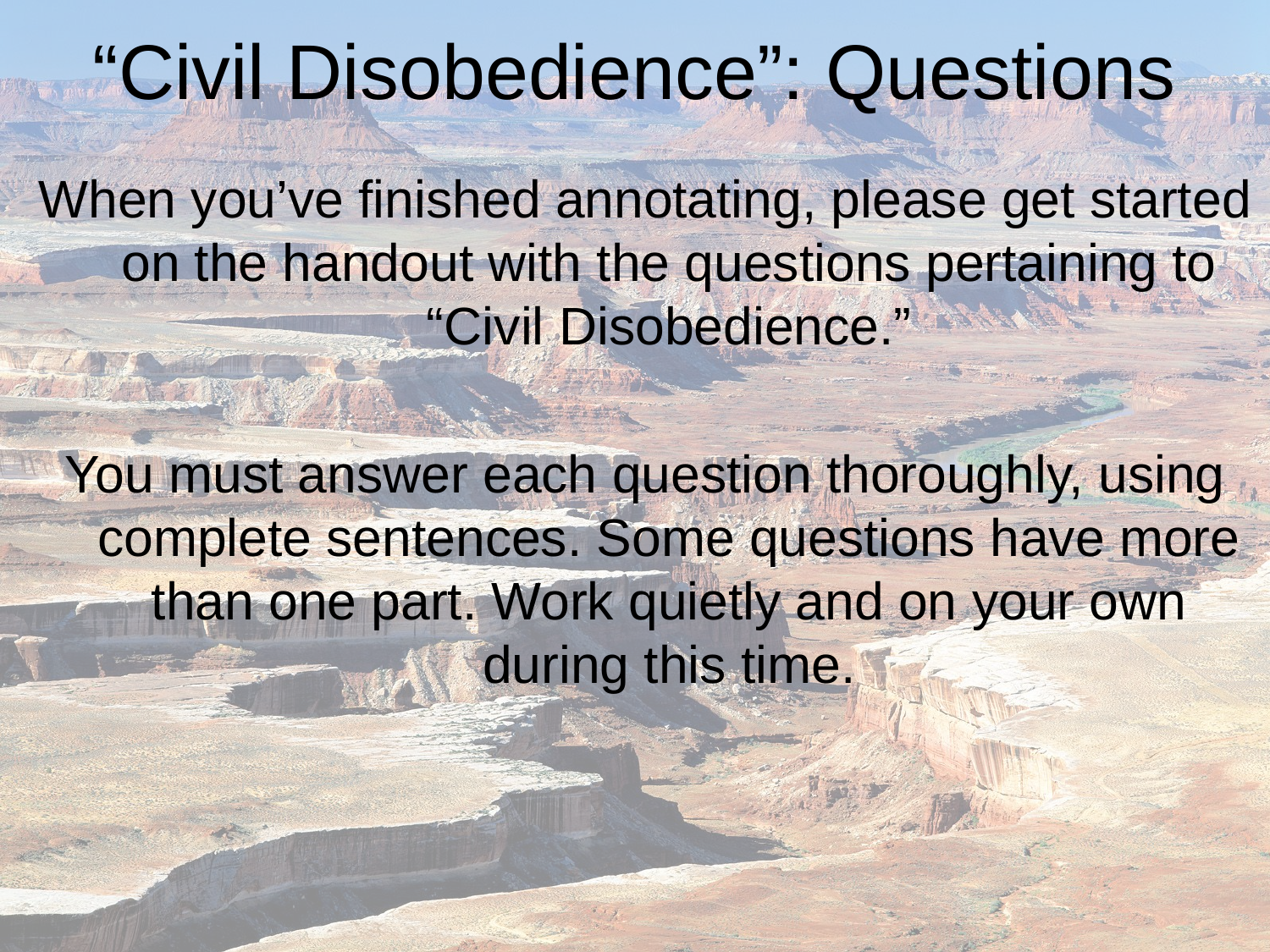

# “Civil Disobedience”: Questions
When you’ve finished annotating, please get started on the handout with the questions pertaining to “Civil Disobedience.”

You must answer each question thoroughly, using complete sentences. Some questions have more than one part. Work quietly and on your own during this time.